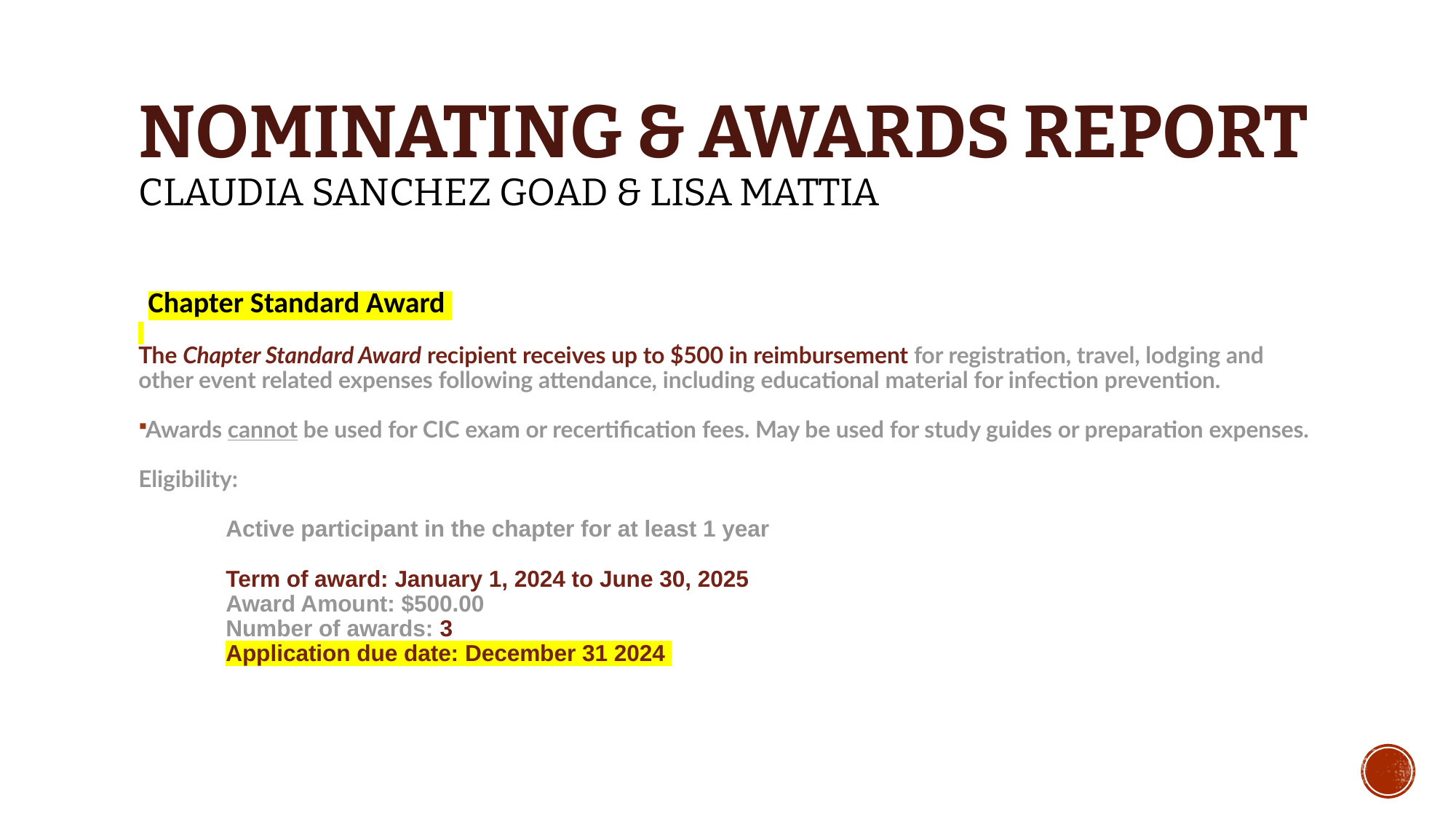

# Nominating & Awards Report Claudia Sanchez Goad & Lisa Mattia
Chapter Standard Award

The Chapter Standard Award recipient receives up to $500 in reimbursement for registration, travel, lodging and other event related expenses following attendance, including educational material for infection prevention.

Awards cannot be used for CIC exam or recertification fees. May be used for study guides or preparation expenses.

Eligibility:

	Active participant in the chapter for at least 1 year

	Term of award: January 1, 2024 to June 30, 2025
	Award Amount: $500.00
	Number of awards: 3
	Application due date: December 31 2024